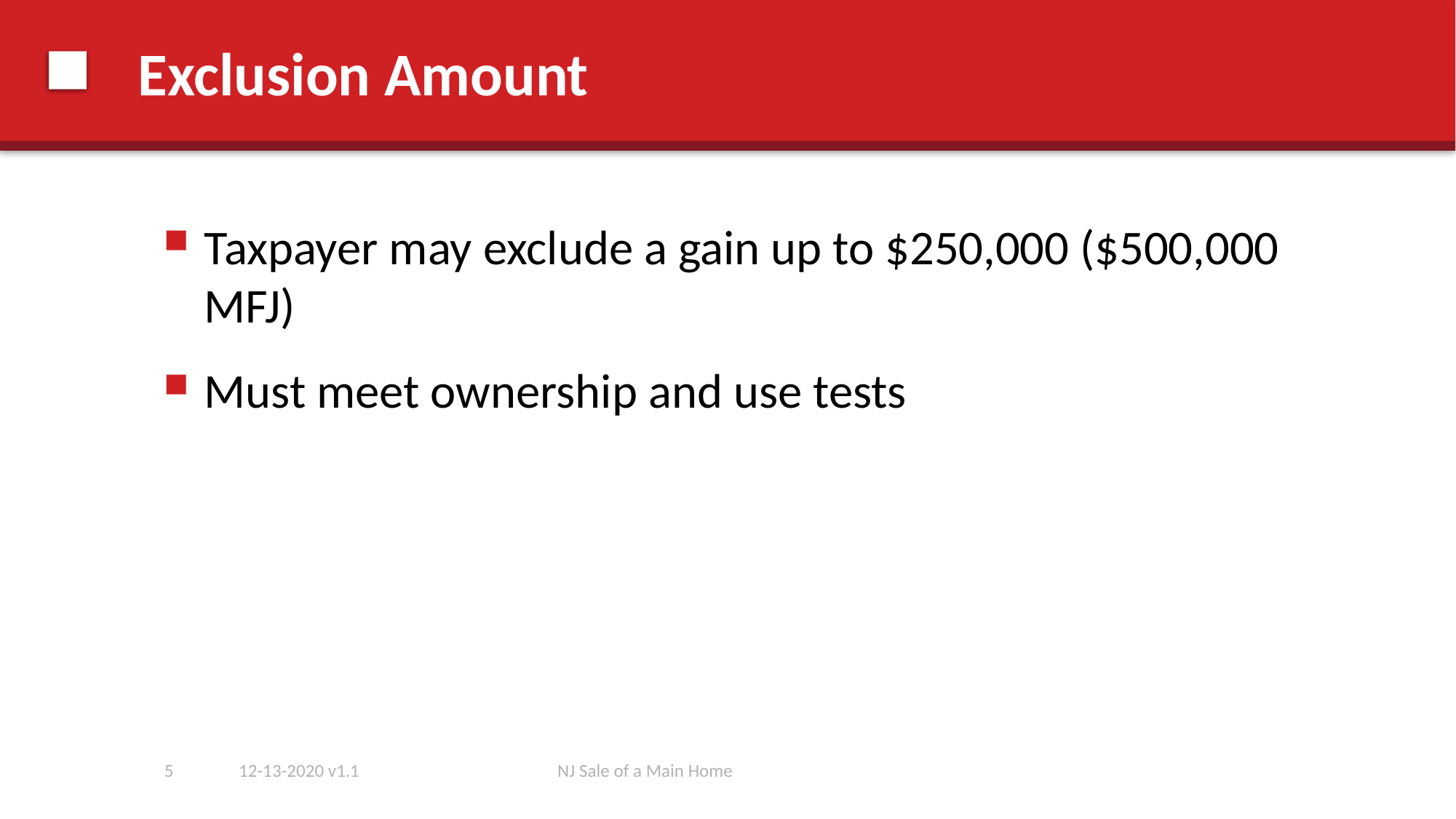

# Exclusion Amount
Taxpayer may exclude a gain up to $250,000 ($500,000 MFJ)
Must meet ownership and use tests
5
12-13-2020 v1.1
NJ Sale of a Main Home